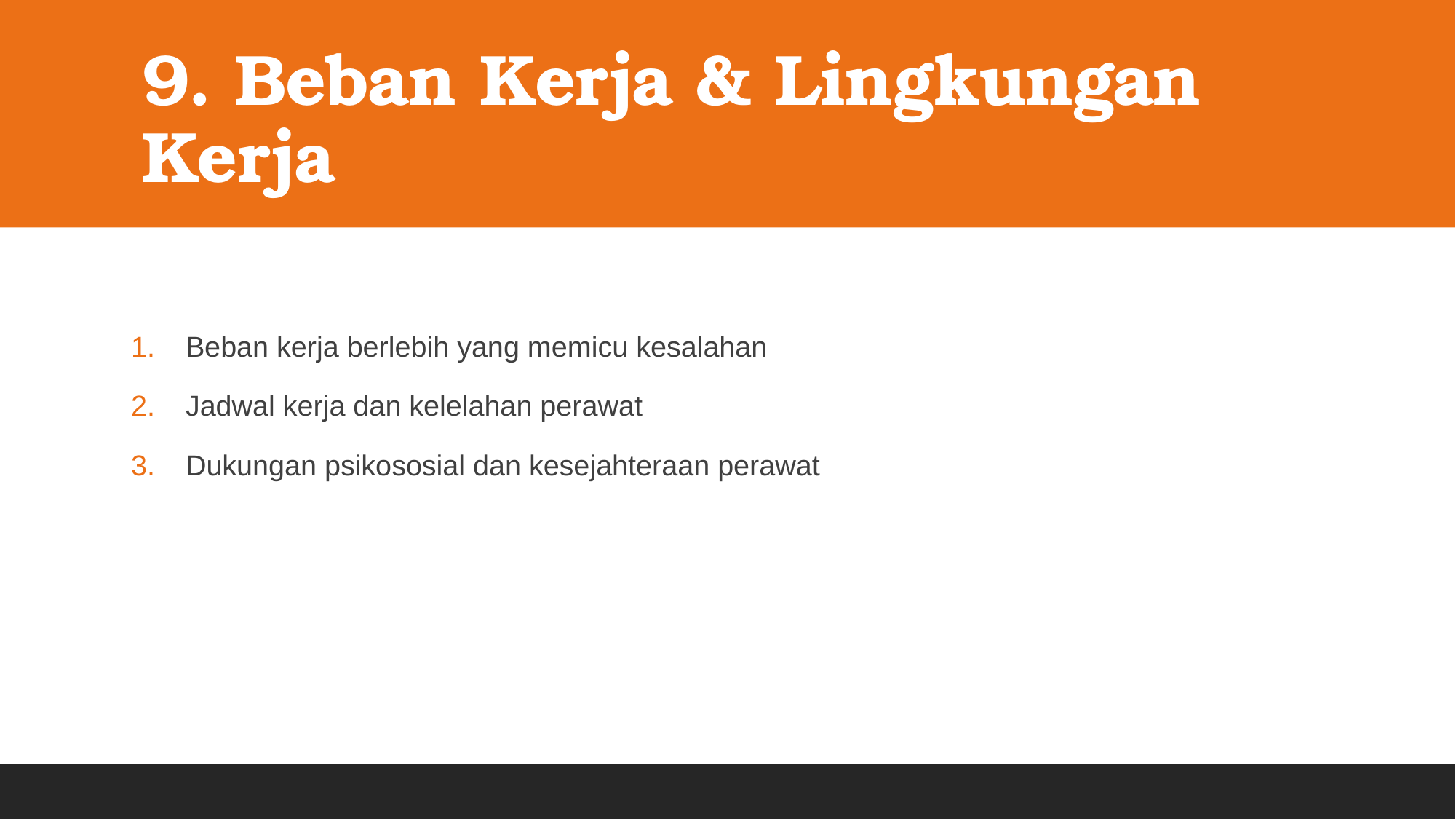

# 9. Beban Kerja & Lingkungan Kerja
Beban kerja berlebih yang memicu kesalahan
Jadwal kerja dan kelelahan perawat
Dukungan psikososial dan kesejahteraan perawat